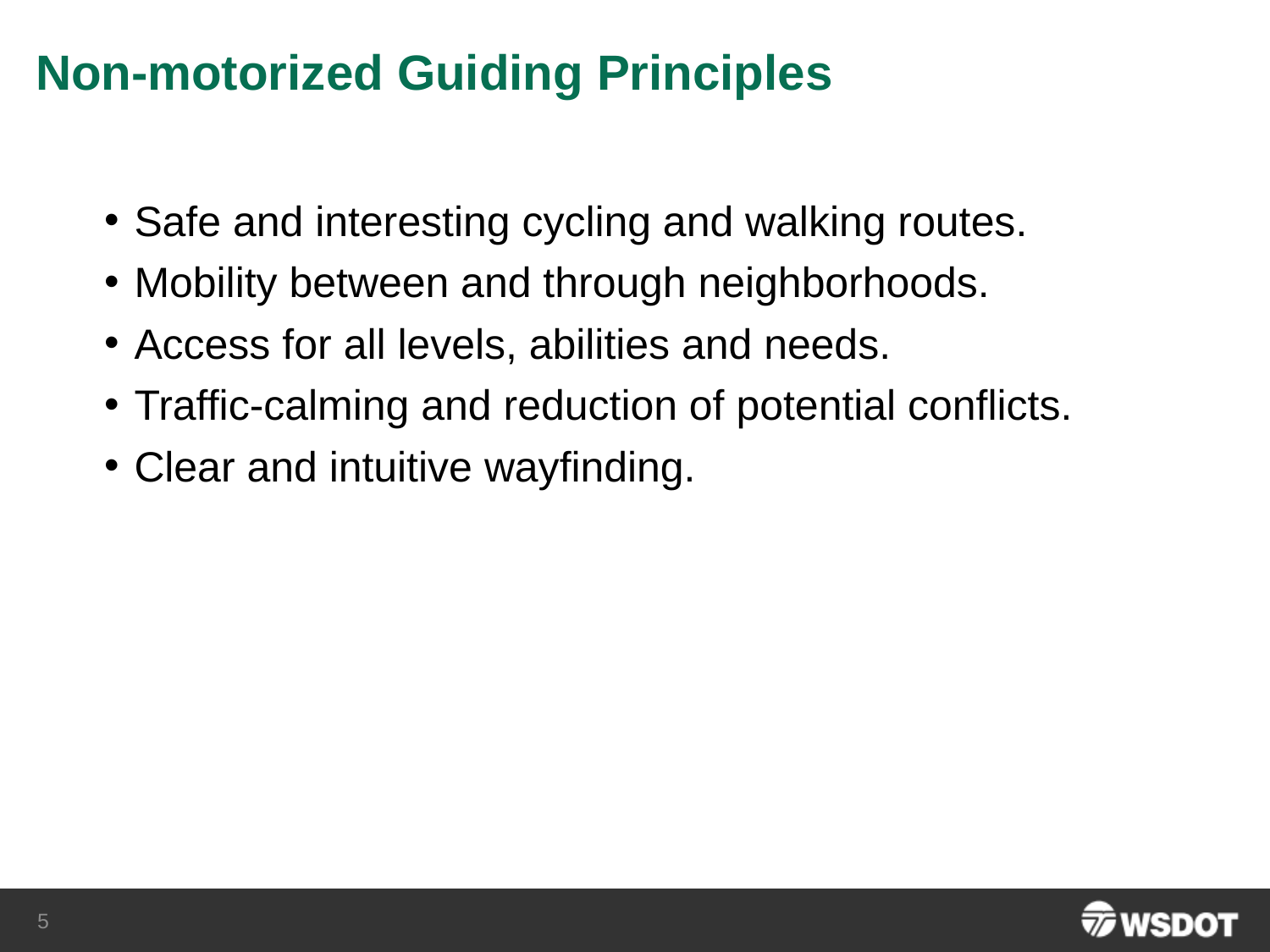

Non-motorized Guiding Principles
Safe and interesting cycling and walking routes.
Mobility between and through neighborhoods.
Access for all levels, abilities and needs.
Traffic-calming and reduction of potential conflicts.
Clear and intuitive wayfinding.

5